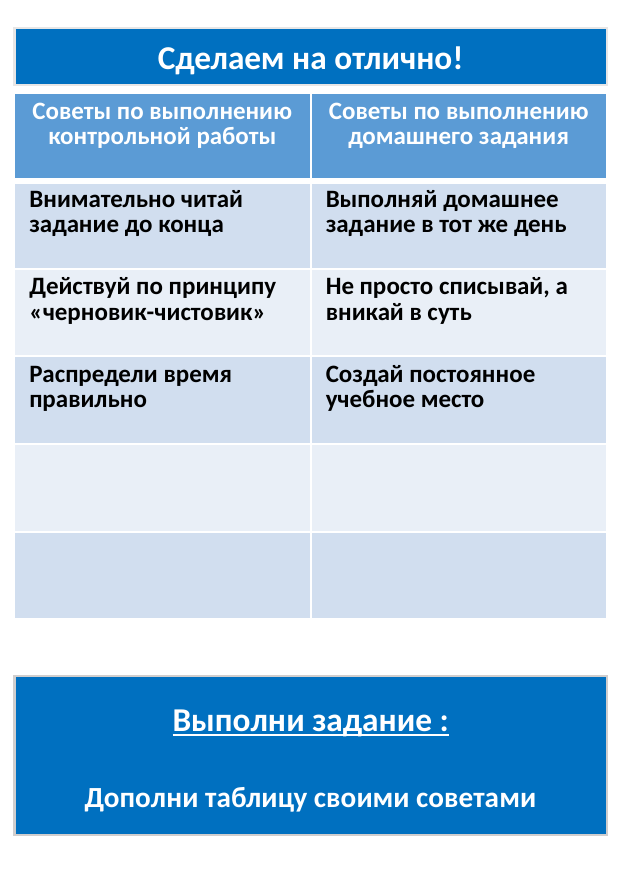

Сделаем на отлично!
| Советы по выполнению контрольной работы | Советы по выполнению домашнего задания |
| --- | --- |
| Внимательно читай задание до конца | Выполняй домашнее задание в тот же день |
| Действуй по принципу «черновик-чистовик» | Не просто списывай, а вникай в суть |
| Распредели время правильно | Создай постоянное учебное место |
|  |  |
|  |  |
Выполни задание :

Дополни таблицу своими советами